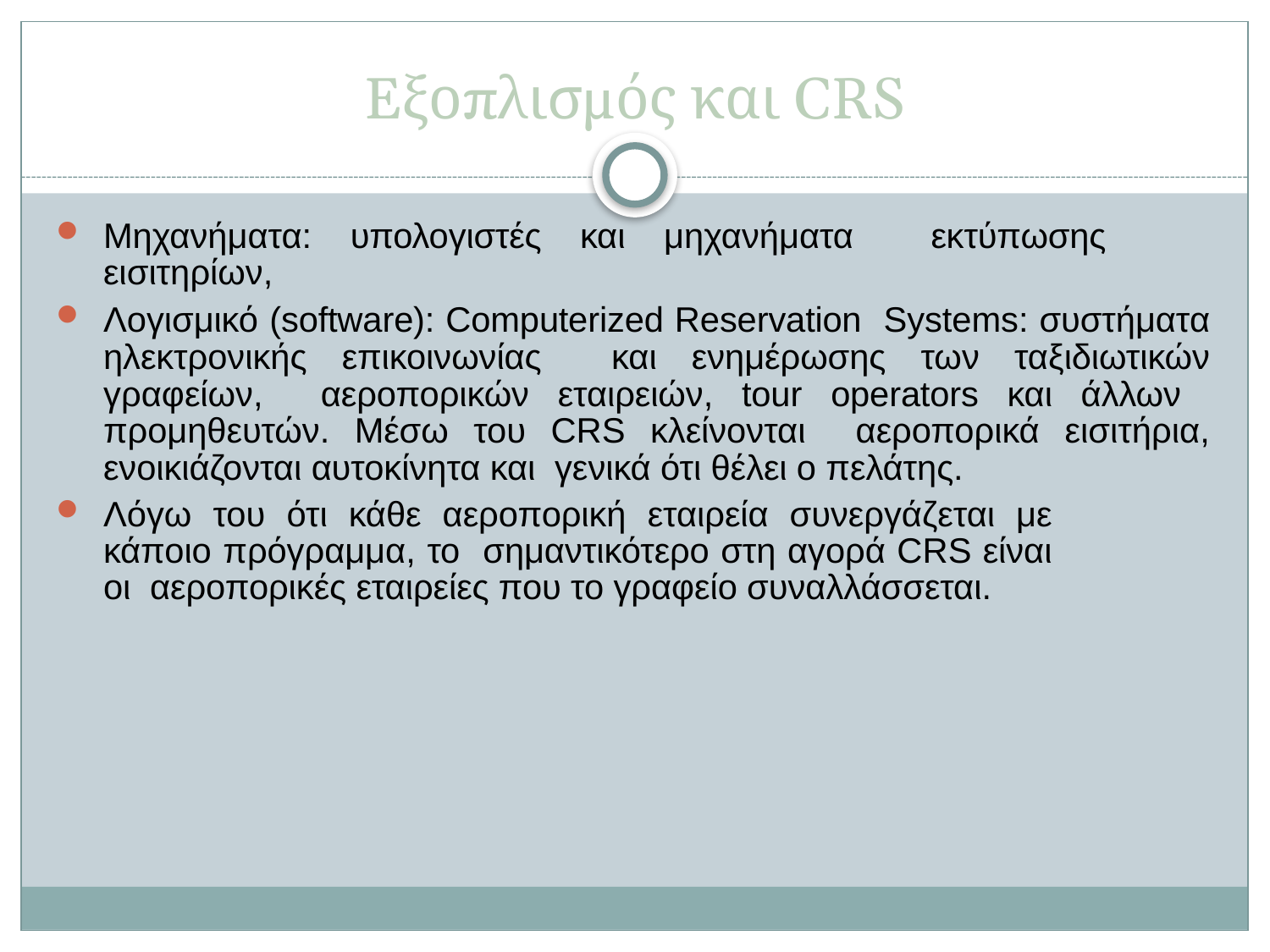

# Εξοπλισμός και CRS
Μηχανήματα: υπολογιστές και μηχανήματα  εκτύπωσης εισιτηρίων,
Λογισμικό (software): Computerized Reservation  Systems: συστήματα ηλεκτρονικής επικοινωνίας  και ενημέρωσης των ταξιδιωτικών γραφείων,  αεροπορικών εταιρειών, tour operators και άλλων  προμηθευτών. Μέσω του CRS κλείνονται  αεροπορικά εισιτήρια, ενοικιάζονται αυτοκίνητα και  γενικά ότι θέλει ο πελάτης.
Λόγω του ότι κάθε αεροπορική εταιρεία συνεργάζεται με κάποιο πρόγραμμα, το  σημαντικότερο στη αγορά CRS είναι οι  αεροπορικές εταιρείες που το γραφείο συναλλάσσεται.